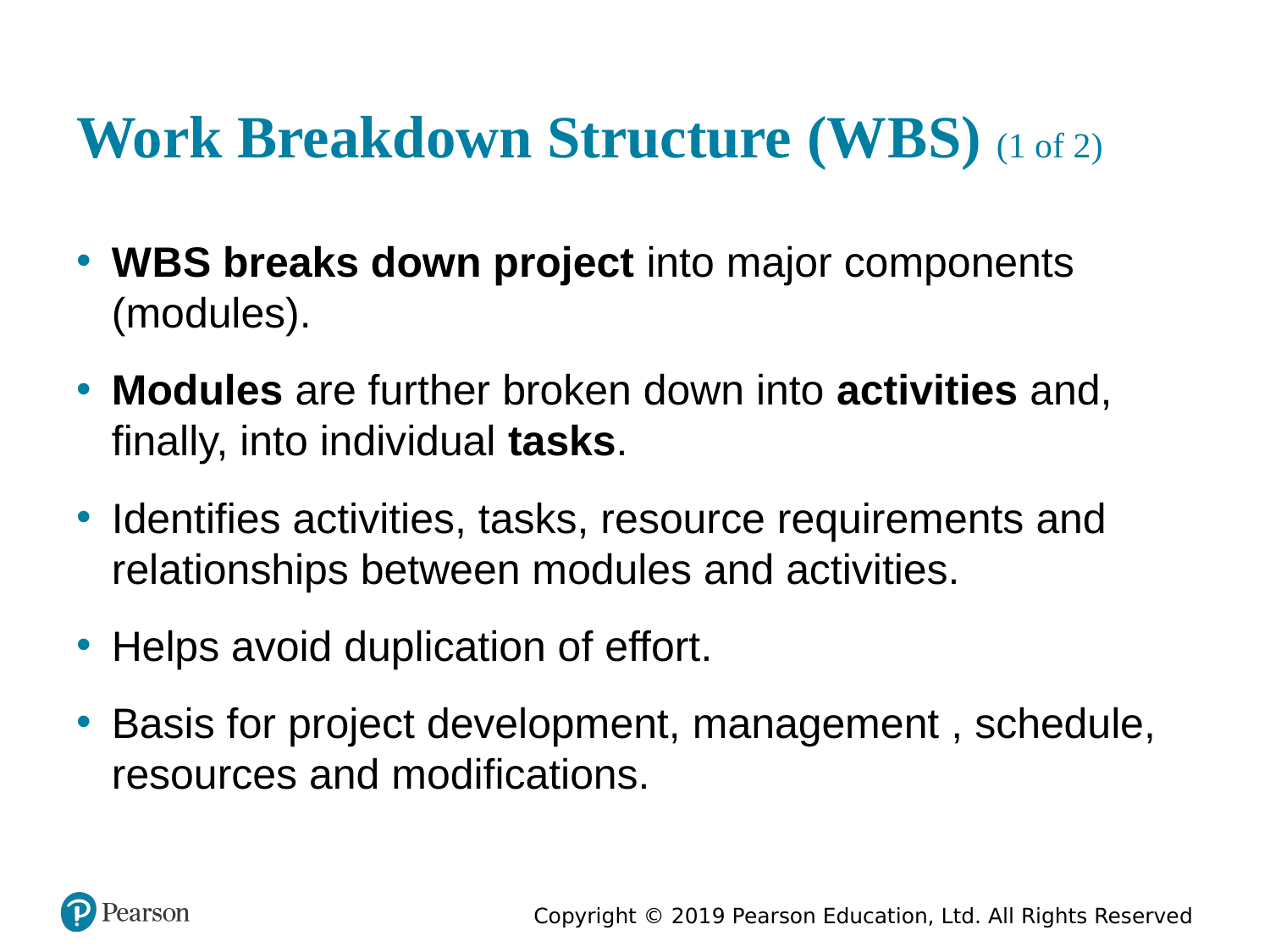

# Work Breakdown Structure (W B S) (1 of 2)
W B S breaks down project into major components (modules).
Modules are further broken down into activities and, finally, into individual tasks.
Identifies activities, tasks, resource requirements and relationships between modules and activities.
Helps avoid duplication of effort.
Basis for project development, management , schedule, resources and modifications.